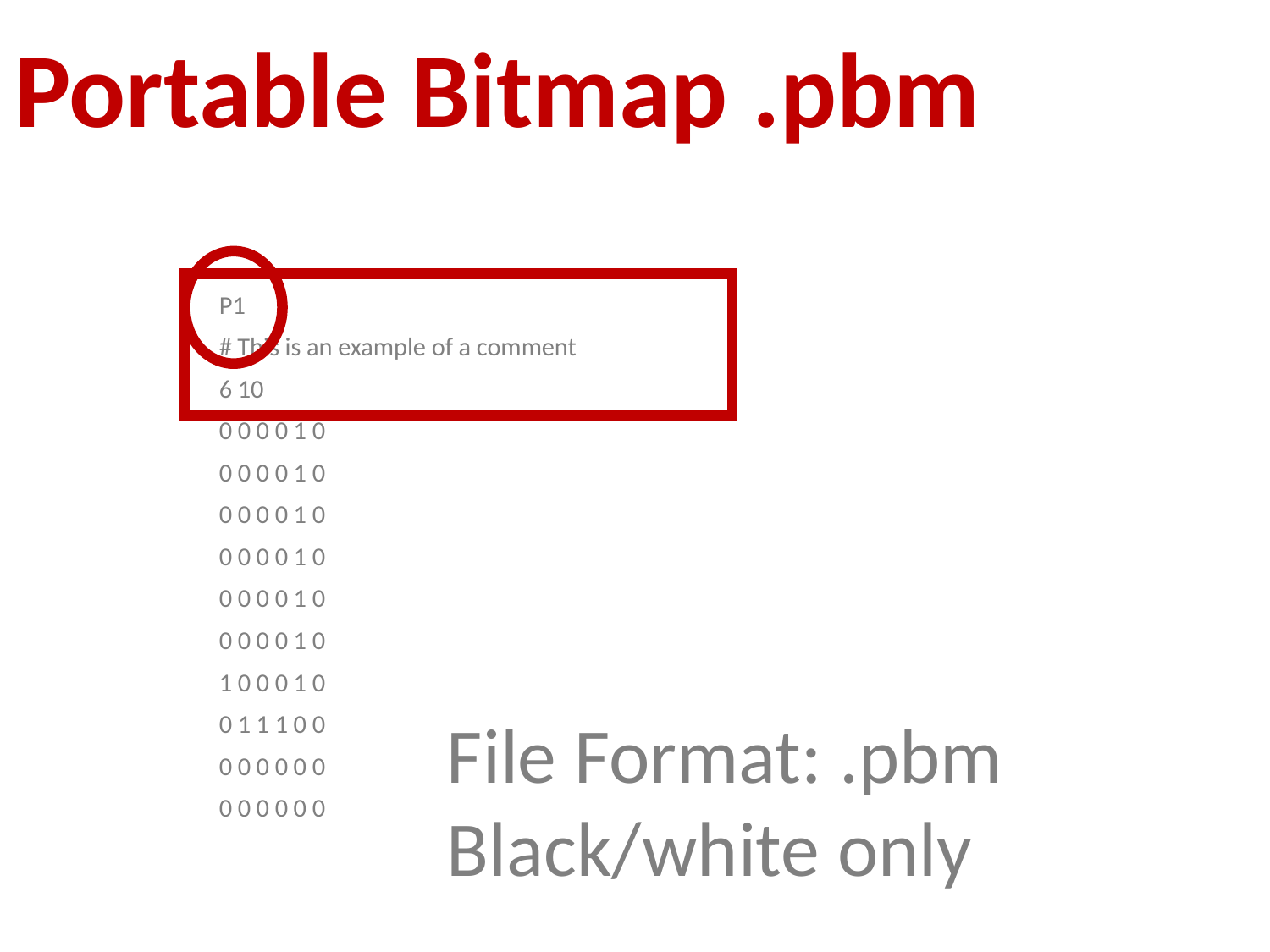

# Portable Bitmap .pbm

P1
# This is an example of a comment
6 10
0 0 0 0 1 0
0 0 0 0 1 0
0 0 0 0 1 0
0 0 0 0 1 0
0 0 0 0 1 0
0 0 0 0 1 0
1 0 0 0 1 0
0 1 1 1 0 0
0 0 0 0 0 0
0 0 0 0 0 0
File Format: .pbm
Black/white only